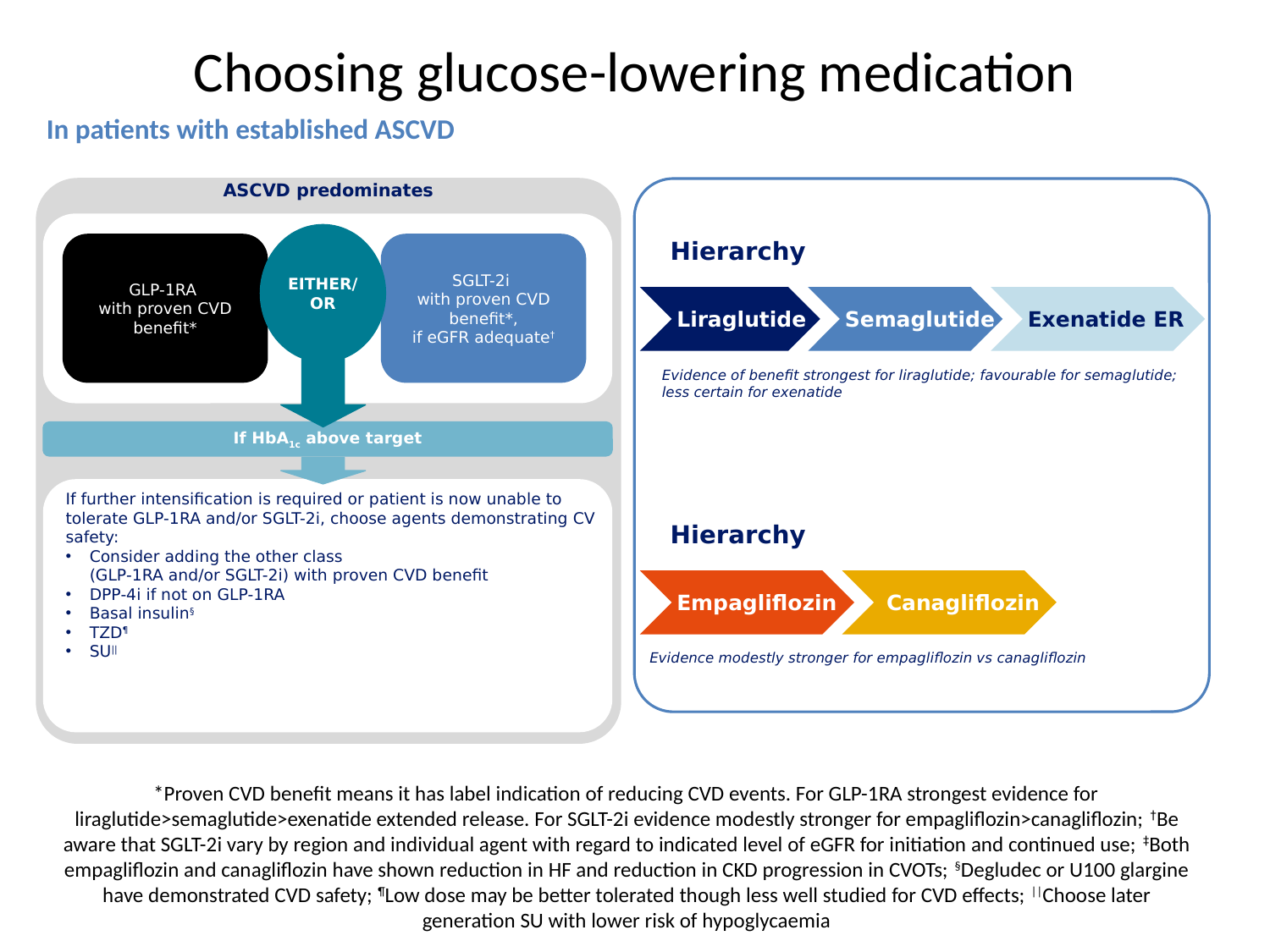

# Choosing glucose-lowering medication
In patients with established ASCVD
ASCVD predominates

EITHER/OR
GLP-1RA
with proven CVD benefit*
SGLT-2i
with proven CVD benefit*,
if eGFR adequate†

If HbA1c above target

If further intensification is required or patient is now unable to tolerate GLP-1RA and/or SGLT-2i, choose agents demonstrating CV safety:
Consider adding the other class
(GLP-1RA and/or SGLT-2i) with proven CVD benefit
DPP-4i if not on GLP-1RA
Basal insulin§
TZD¶
SU||

Hierarchy
Liraglutide
Semaglutide
Exenatide ER
Evidence of benefit strongest for liraglutide; favourable for semaglutide;
less certain for exenatide
Hierarchy
Empagliflozin
Canagliflozin
Evidence modestly stronger for empagliflozin vs canagliflozin
*Proven CVD benefit means it has label indication of reducing CVD events. For GLP-1RA strongest evidence for liraglutide>semaglutide>exenatide extended release. For SGLT-2i evidence modestly stronger for empagliflozin>canagliflozin; †Be aware that SGLT-2i vary by region and individual agent with regard to indicated level of eGFR for initiation and continued use; ‡Both empagliflozin and canagliflozin have shown reduction in HF and reduction in CKD progression in CVOTs; §Degludec or U100 glargine have demonstrated CVD safety; ¶Low dose may be better tolerated though less well studied for CVD effects; ||Choose later generation SU with lower risk of hypoglycaemia